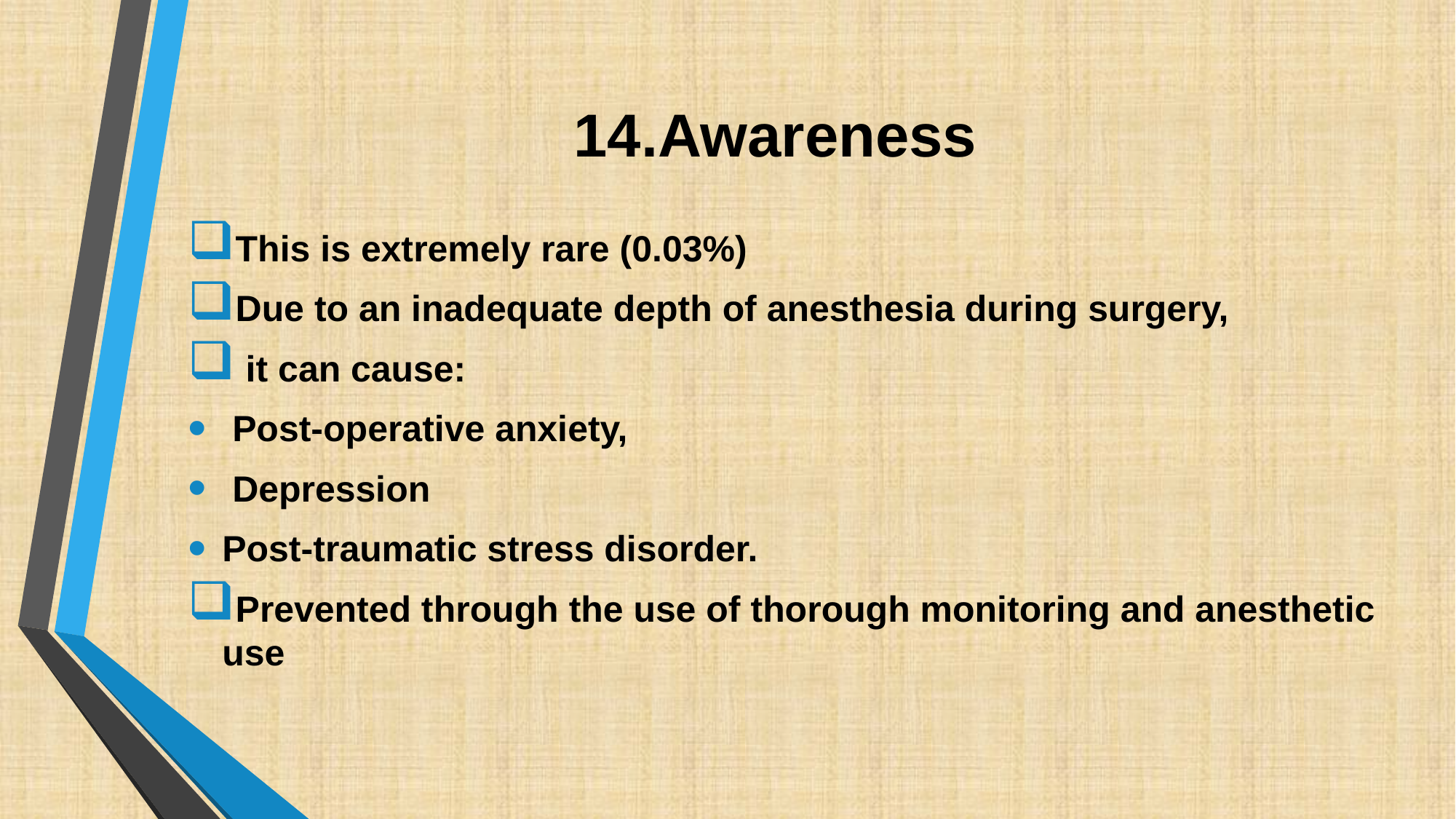

# 14.Awareness
This is extremely rare (0.03%)
Due to an inadequate depth of anesthesia during surgery,
 it can cause:
 Post-operative anxiety,
 Depression
Post-traumatic stress disorder.
Prevented through the use of thorough monitoring and anesthetic use